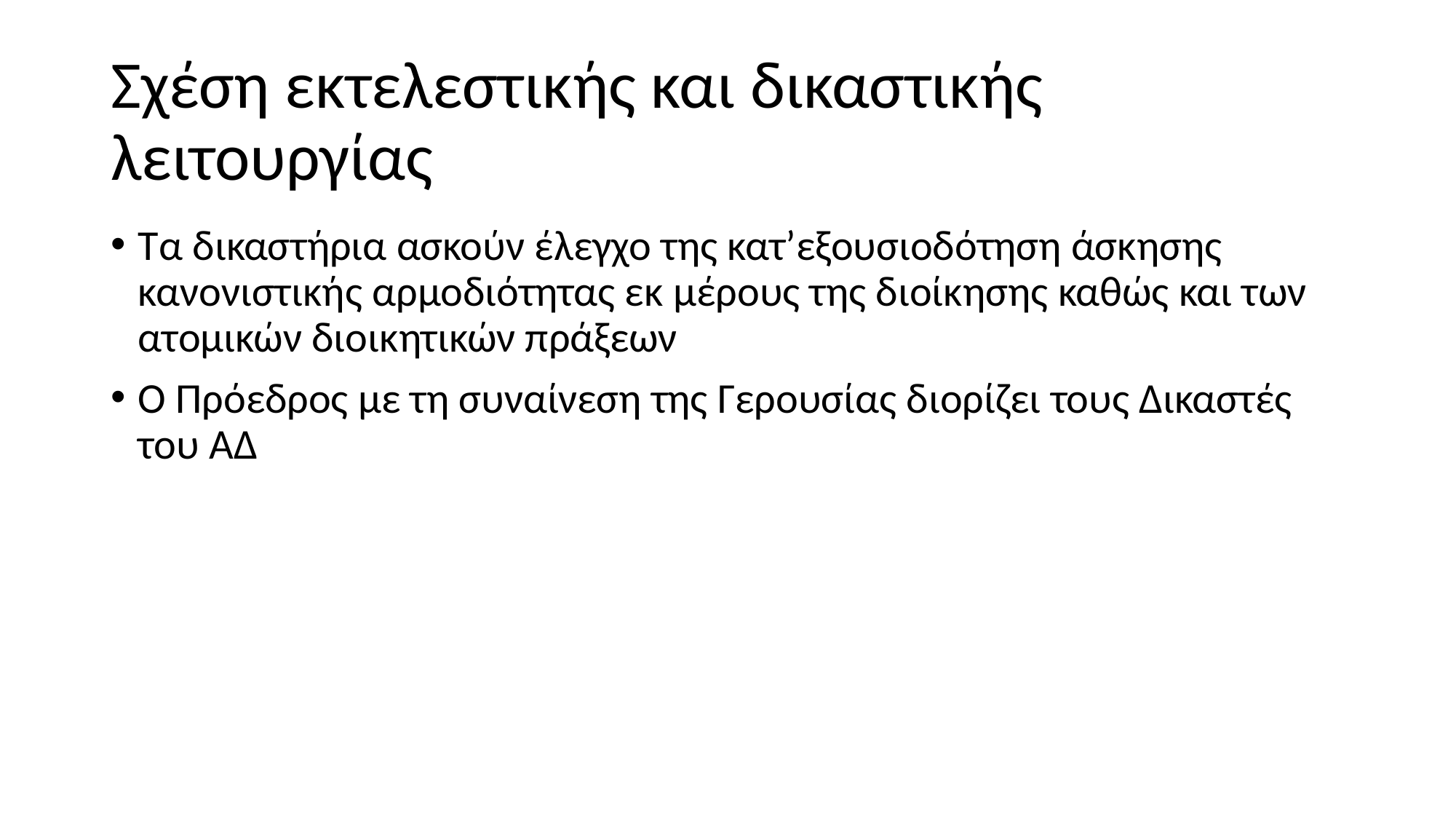

# Σχέση εκτελεστικής και δικαστικής λειτουργίας
Τα δικαστήρια ασκούν έλεγχο της κατ’εξουσιοδότηση άσκησης κανονιστικής αρμοδιότητας εκ μέρους της διοίκησης καθώς και των ατομικών διοικητικών πράξεων
Ο Πρόεδρος με τη συναίνεση της Γερουσίας διορίζει τους Δικαστές του ΑΔ